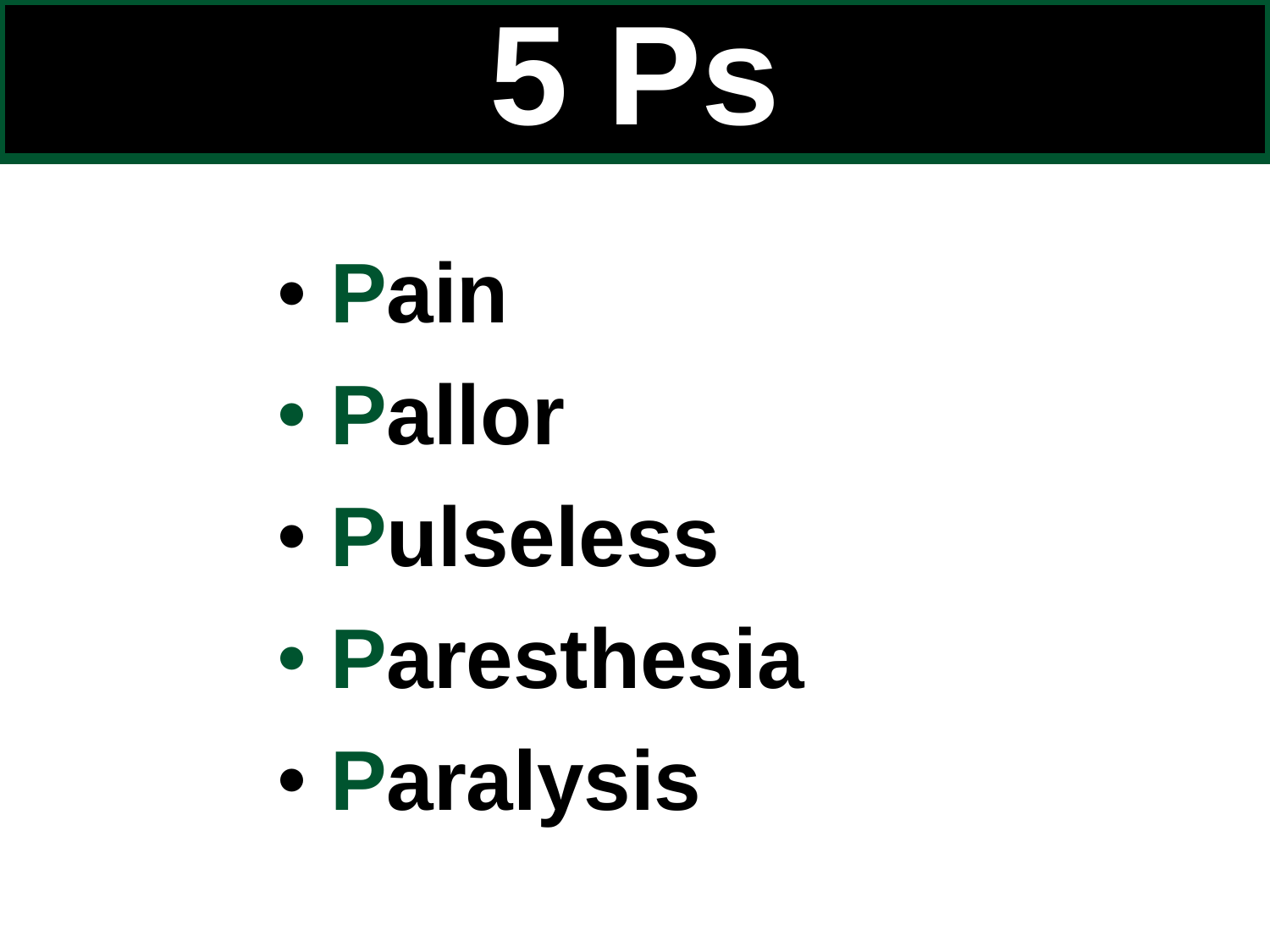

# 5 Ps
 Pain
 Pallor
 Pulseless
 Paresthesia
 Paralysis